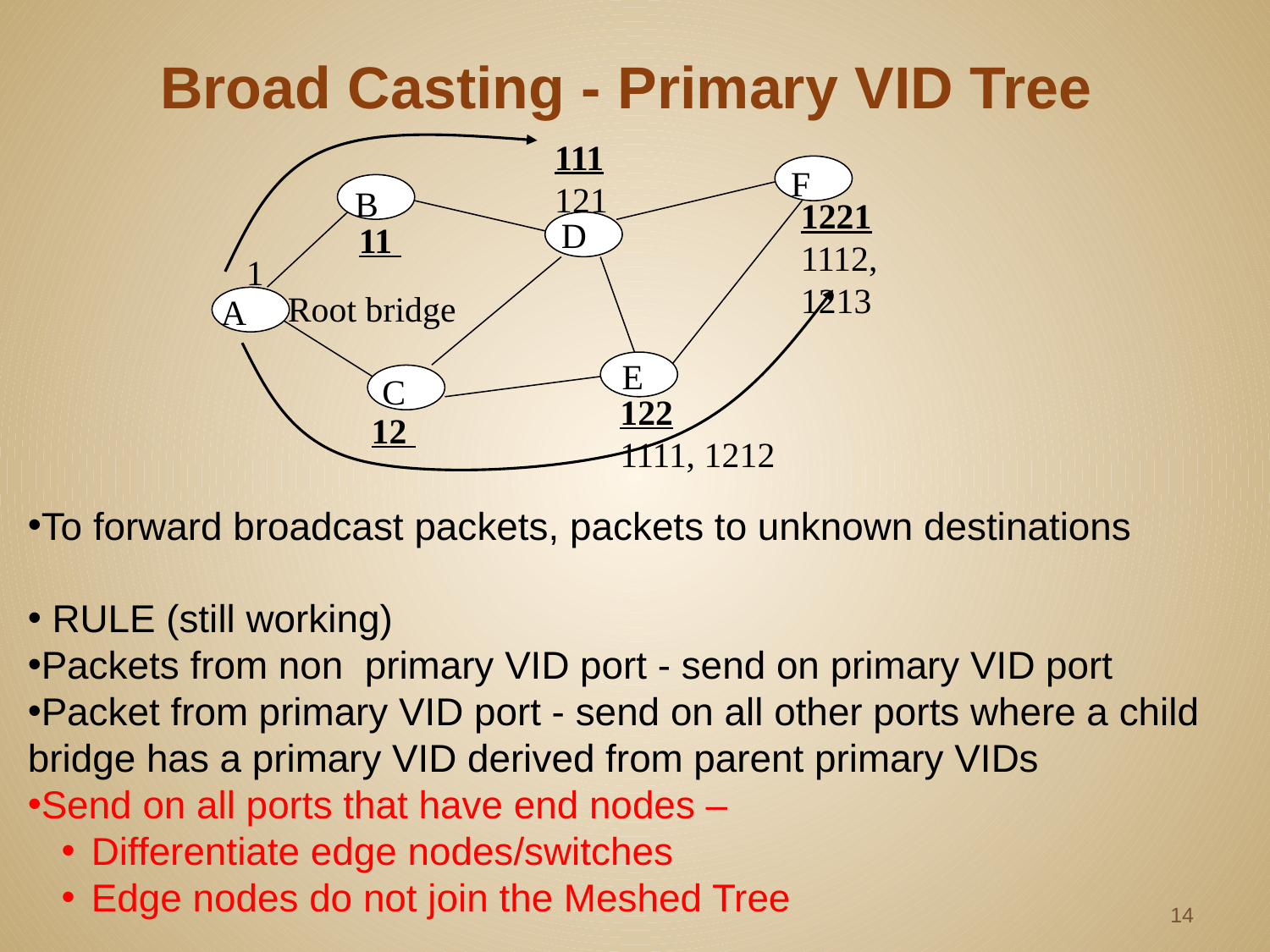

# Broad Casting - Primary VID Tree

111
121

F

B
1221
1112, 1213

D
11

1
Root bridge
A

E

C

122
1111, 1212

12
To forward broadcast packets, packets to unknown destinations

 RULE (still working)
Packets from non  primary VID port - send on primary VID port
Packet from primary VID port - send on all other ports where a child bridge has a primary VID derived from parent primary VIDs
Send on all ports that have end nodes –
Differentiate edge nodes/switches
Edge nodes do not join the Meshed Tree
14